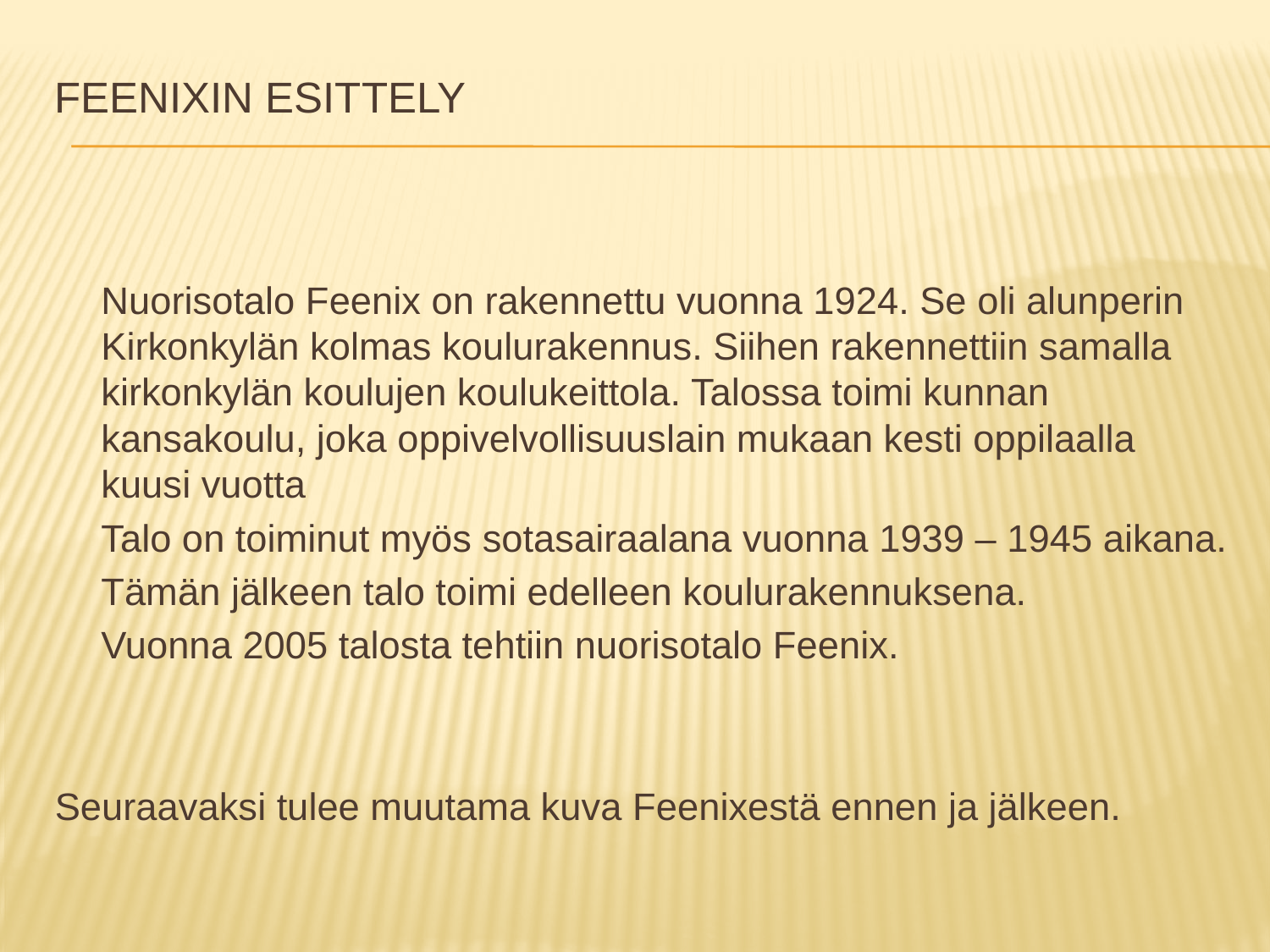

# Feenixin esittely

		Nuorisotalo Feenix on rakennettu vuonna 1924. Se oli alunperin Kirkonkylän kolmas koulurakennus. Siihen rakennettiin samalla kirkonkylän koulujen koulukeittola. Talossa toimi kunnan kansakoulu, joka oppivelvollisuuslain mukaan kesti oppilaalla kuusi vuotta
		Talo on toiminut myös sotasairaalana vuonna 1939 – 1945 aikana.
		Tämän jälkeen talo toimi edelleen koulurakennuksena.
		Vuonna 2005 talosta tehtiin nuorisotalo Feenix.

Seuraavaksi tulee muutama kuva Feenixestä ennen ja jälkeen.